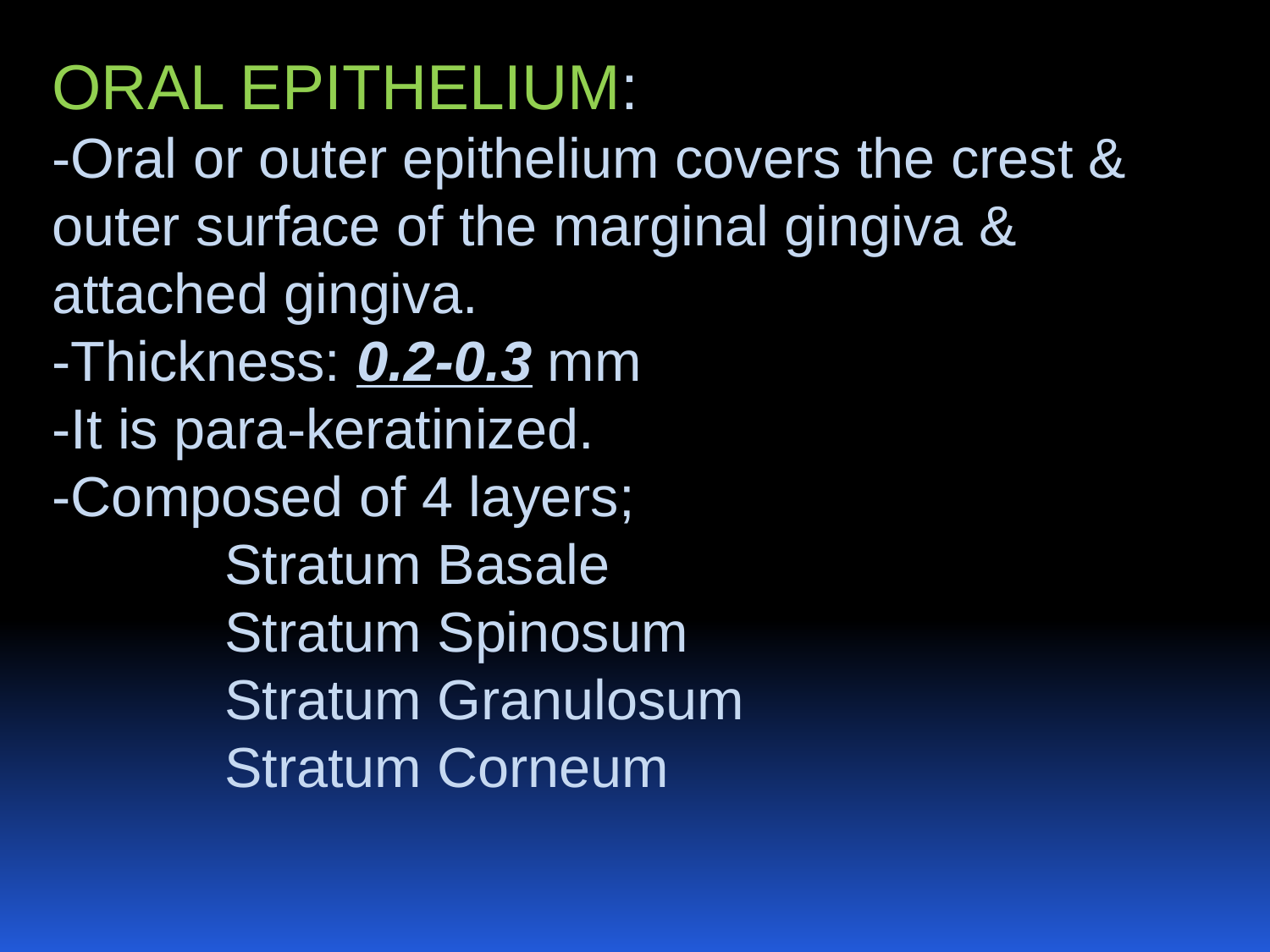

ORAL EPITHELIUM:
-Oral or outer epithelium covers the crest & outer surface of the marginal gingiva & attached gingiva.
-Thickness: 0.2-0.3 mm
-It is para-keratinized.
-Composed of 4 layers;
           Stratum Basale
           Stratum Spinosum
           Stratum Granulosum
           Stratum Corneum